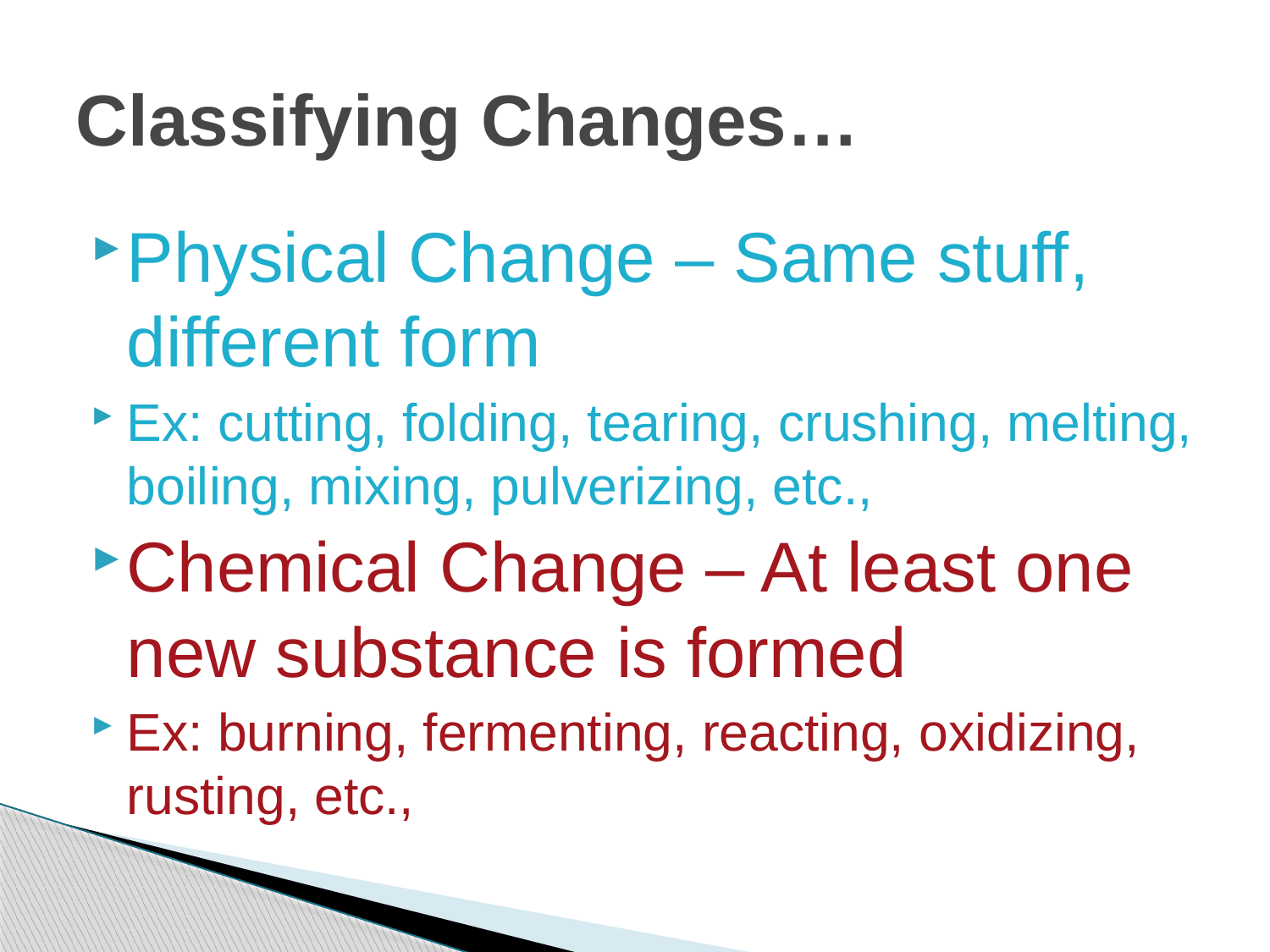

# Classifying Changes…
Physical Change – Same stuff, different form
Ex: cutting, folding, tearing, crushing, melting, boiling, mixing, pulverizing, etc.,
Chemical Change – At least one new substance is formed
Ex: burning, fermenting, reacting, oxidizing, rusting, etc.,